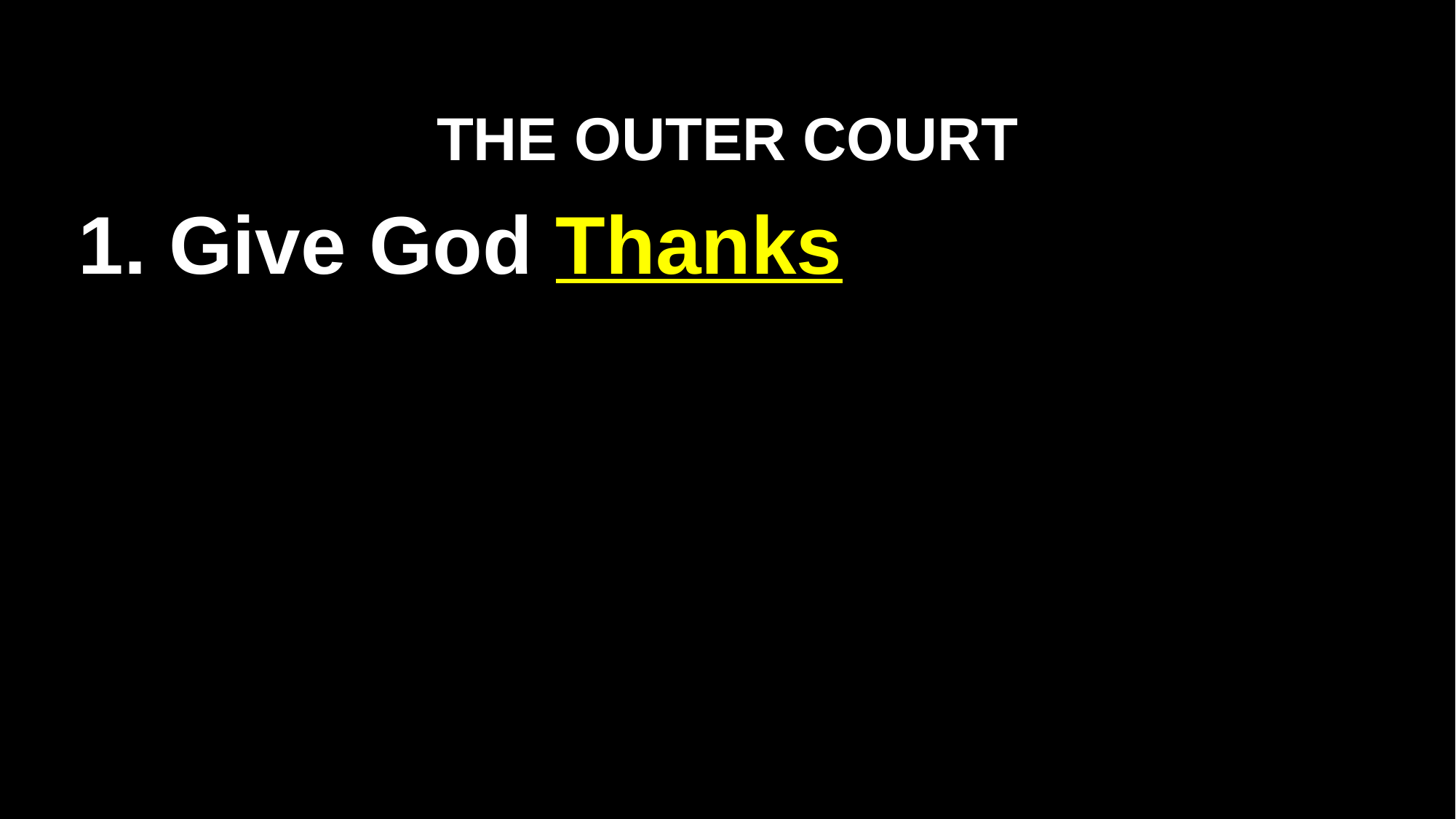

THE OUTER COURT
1. Give God Thanks